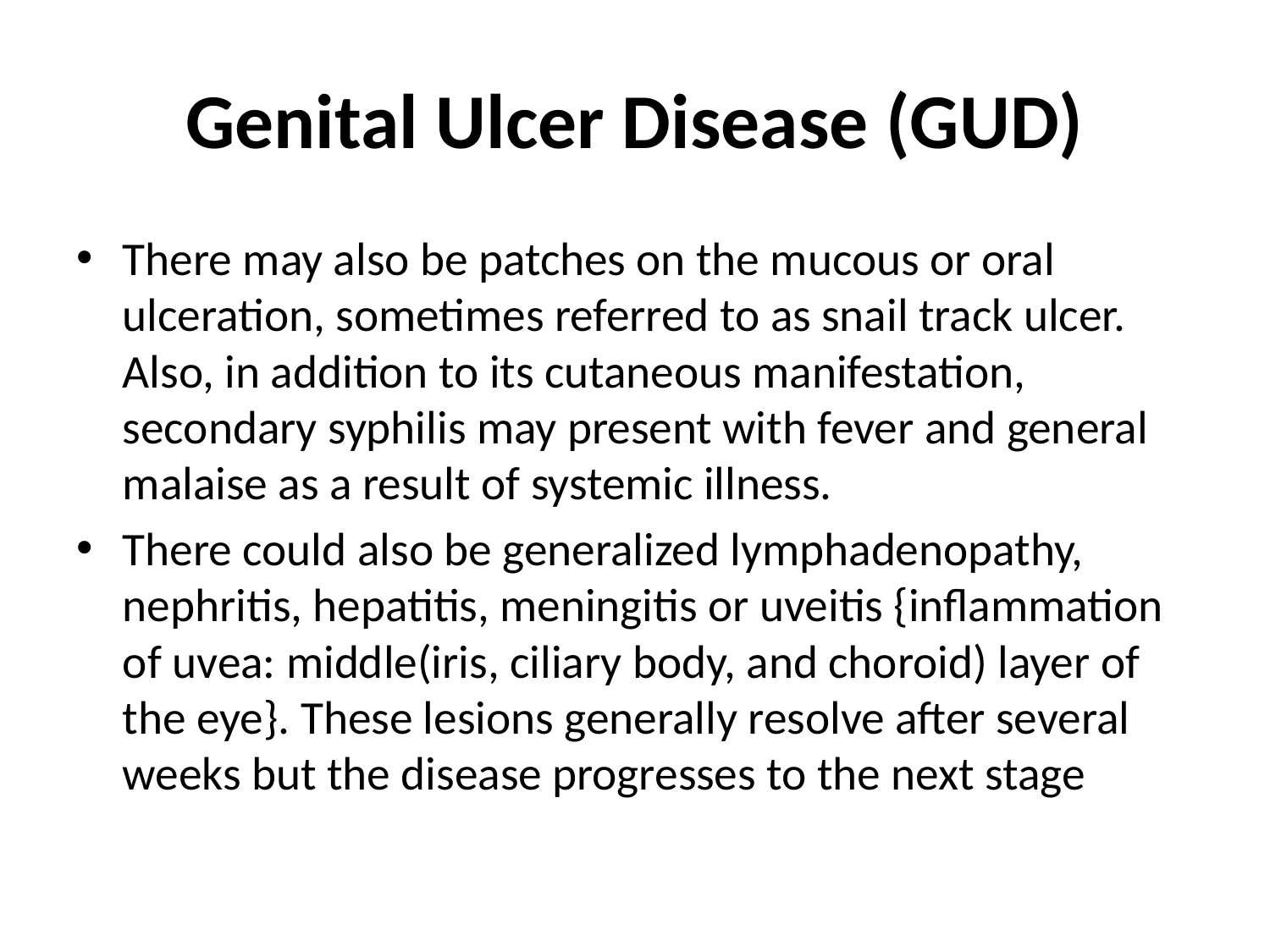

# Genital Ulcer Disease (GUD)
There may also be patches on the mucous or oral ulceration, sometimes referred to as snail track ulcer. Also, in addition to its cutaneous manifestation, secondary syphilis may present with fever and general malaise as a result of systemic illness.
There could also be generalized lymphadenopathy, nephritis, hepatitis, meningitis or uveitis {inflammation of uvea: middle(iris, ciliary body, and choroid) layer of the eye}. These lesions generally resolve after several weeks but the disease progresses to the next stage